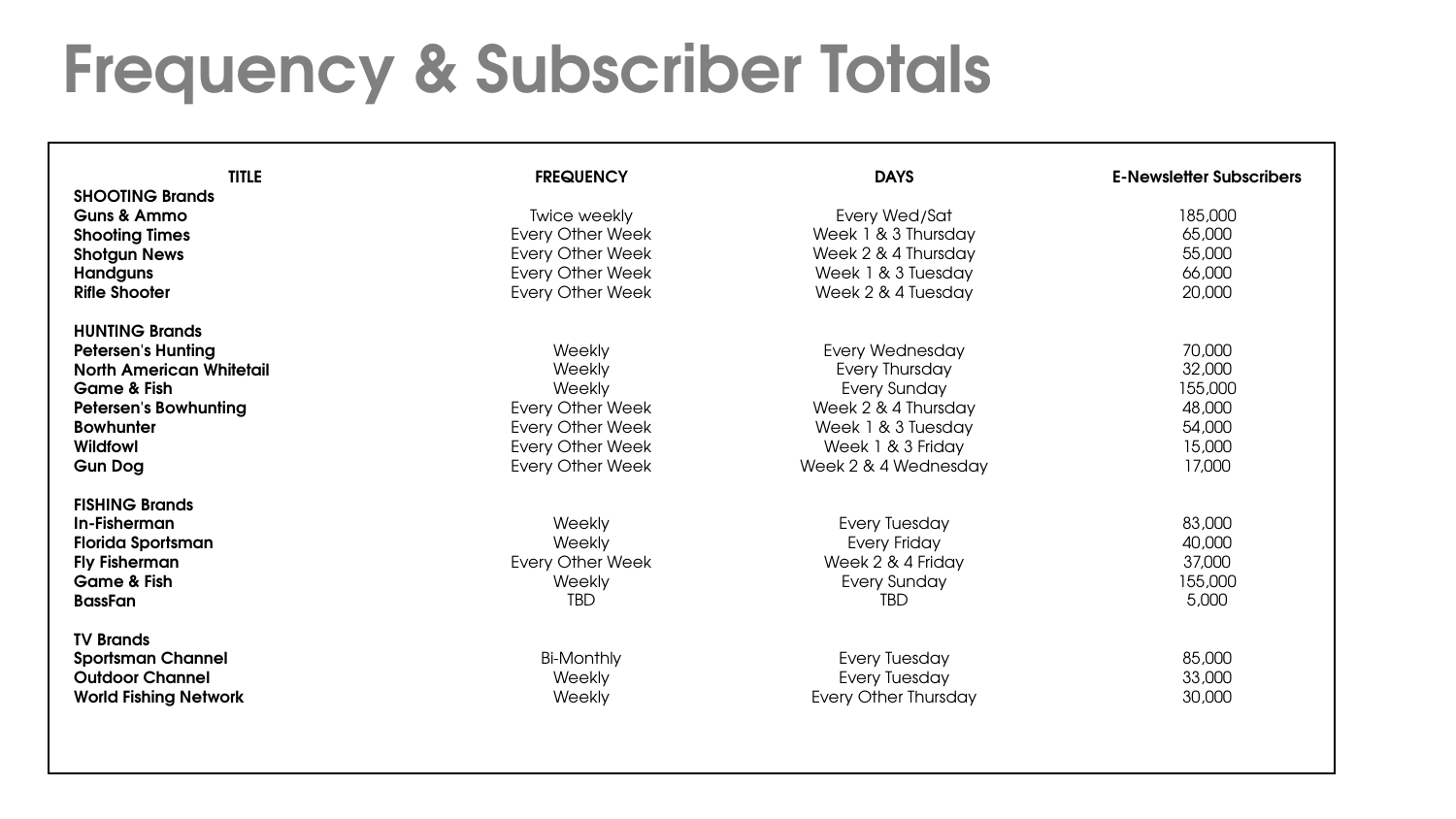

Frequency & Subscriber Totals

| TITLE | FREQUENCY | DAYS | E-Newsletter Subscribers |
| --- | --- | --- | --- |
| SHOOTING Brands |  |  |  |
| Guns & Ammo | Twice weekly | Every Wed/Sat | 185,000 |
| Shooting Times | Every Other Week | Week 1 & 3 Thursday | 65,000 |
| Shotgun News | Every Other Week | Week 2 & 4 Thursday | 55,000 |
| Handguns | Every Other Week | Week 1 & 3 Tuesday | 66,000 |
| Rifle Shooter | Every Other Week | Week 2 & 4 Tuesday | 20,000 |
|  |  |  |  |
| HUNTING Brands |  |  |  |
| Petersen's Hunting | Weekly | Every Wednesday | 70,000 |
| North American Whitetail | Weekly | Every Thursday | 32,000 |
| Game & Fish | Weekly | Every Sunday | 155,000 |
| Petersen's Bowhunting | Every Other Week | Week 2 & 4 Thursday | 48,000 |
| Bowhunter | Every Other Week | Week 1 & 3 Tuesday | 54,000 |
| Wildfowl | Every Other Week | Week 1 & 3 Friday | 15,000 |
| Gun Dog | Every Other Week | Week 2 & 4 Wednesday | 17,000 |
|  |  |  |  |
| FISHING Brands |  |  |  |
| In-Fisherman | Weekly | Every Tuesday | 83,000 |
| Florida Sportsman | Weekly | Every Friday | 40,000 |
| Fly Fisherman | Every Other Week | Week 2 & 4 Friday | 37,000 |
| Game & Fish | Weekly | Every Sunday | 155,000 |
| BassFan | TBD | TBD | 5,000 |
|  |  |  |  |
| TV Brands |  |  |  |
| Sportsman Channel | Bi-Monthly | Every Tuesday | 85,000 |
| Outdoor Channel | Weekly | Every Tuesday | 33,000 |
| World Fishing Network | Weekly | Every Other Thursday | 30,000 |